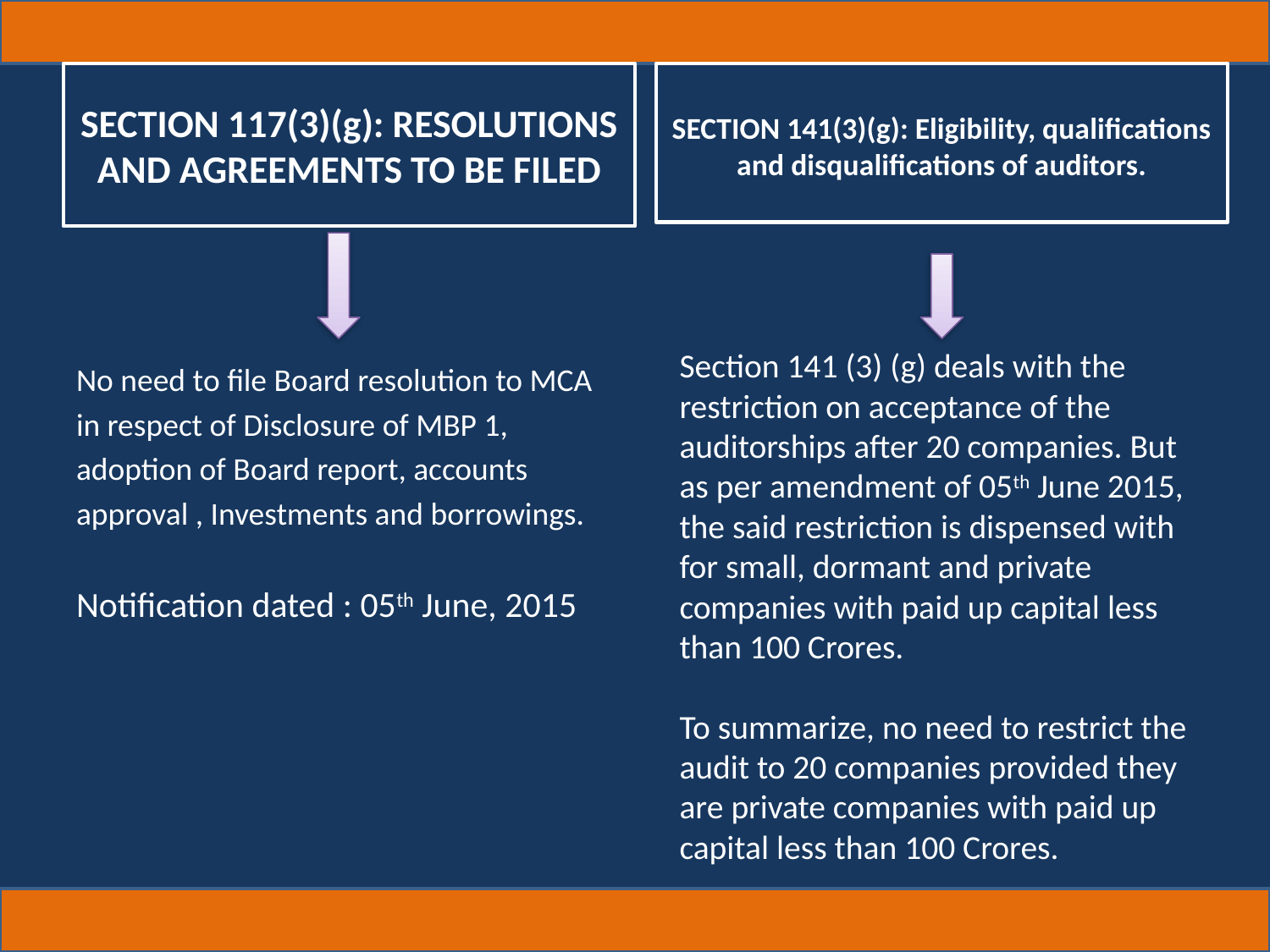

# SECTION 117(3)(g): RESOLUTIONS AND AGREEMENTS TO BE FILED

SECTION 141(3)(g): Eligibility, qualifications and disqualifications of auditors.

No need to file Board resolution to MCA
in respect of Disclosure of MBP 1,
adoption of Board report, accounts
approval , Investments and borrowings.

Notification dated : 05th June, 2015

Section 141 (3) (g) deals with the restriction on acceptance of the auditorships after 20 companies. But as per amendment of 05th June 2015, the said restriction is dispensed with  for small, dormant and private companies with paid up capital less than 100 Crores.

To summarize, no need to restrict the audit to 20 companies provided they are private companies with paid up capital less than 100 Crores.